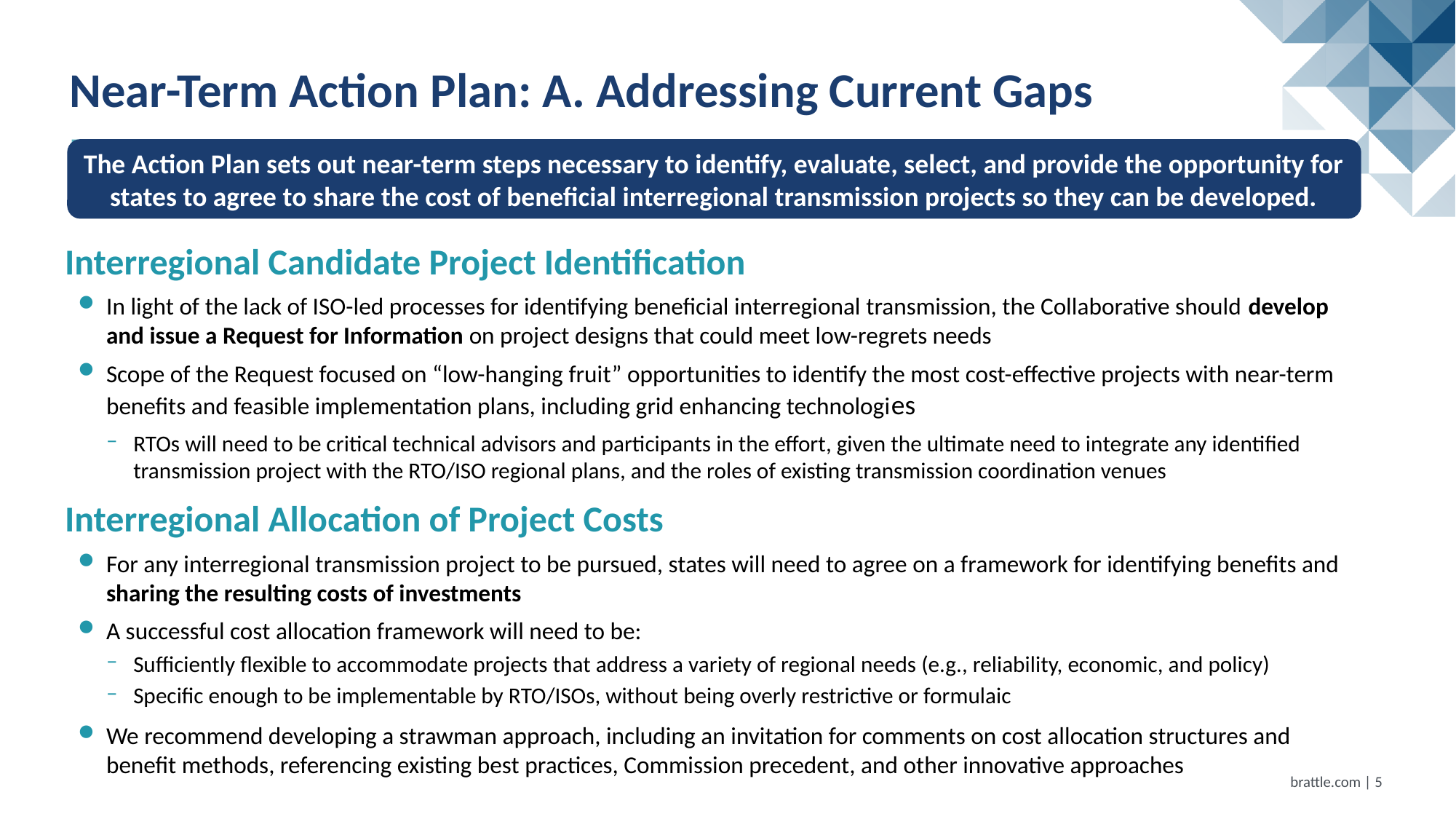

# Near-Term Action Plan: A. Addressing Current Gaps
The Action Plan sets out near-term steps necessary to identify, evaluate, select, and provide the opportunity for states to agree to share the cost of beneficial interregional transmission projects so they can be developed.
Interregional Candidate Project Identification
In light of the lack of ISO-led processes for identifying beneficial interregional transmission, the Collaborative should develop and issue a Request for Information on project designs that could meet low-regrets needs
Scope of the Request focused on “low-hanging fruit” opportunities to identify the most cost-effective projects with near-term benefits and feasible implementation plans, including grid enhancing technologies
RTOs will need to be critical technical advisors and participants in the effort, given the ultimate need to integrate any identified transmission project with the RTO/ISO regional plans, and the roles of existing transmission coordination venues
Interregional Allocation of Project Costs
For any interregional transmission project to be pursued, states will need to agree on a framework for identifying benefits and sharing the resulting costs of investments
A successful cost allocation framework will need to be:
Sufficiently flexible to accommodate projects that address a variety of regional needs (e.g., reliability, economic, and policy)
Specific enough to be implementable by RTO/ISOs, without being overly restrictive or formulaic
We recommend developing a strawman approach, including an invitation for comments on cost allocation structures and benefit methods, referencing existing best practices, Commission precedent, and other innovative approaches

brattle.com | 5